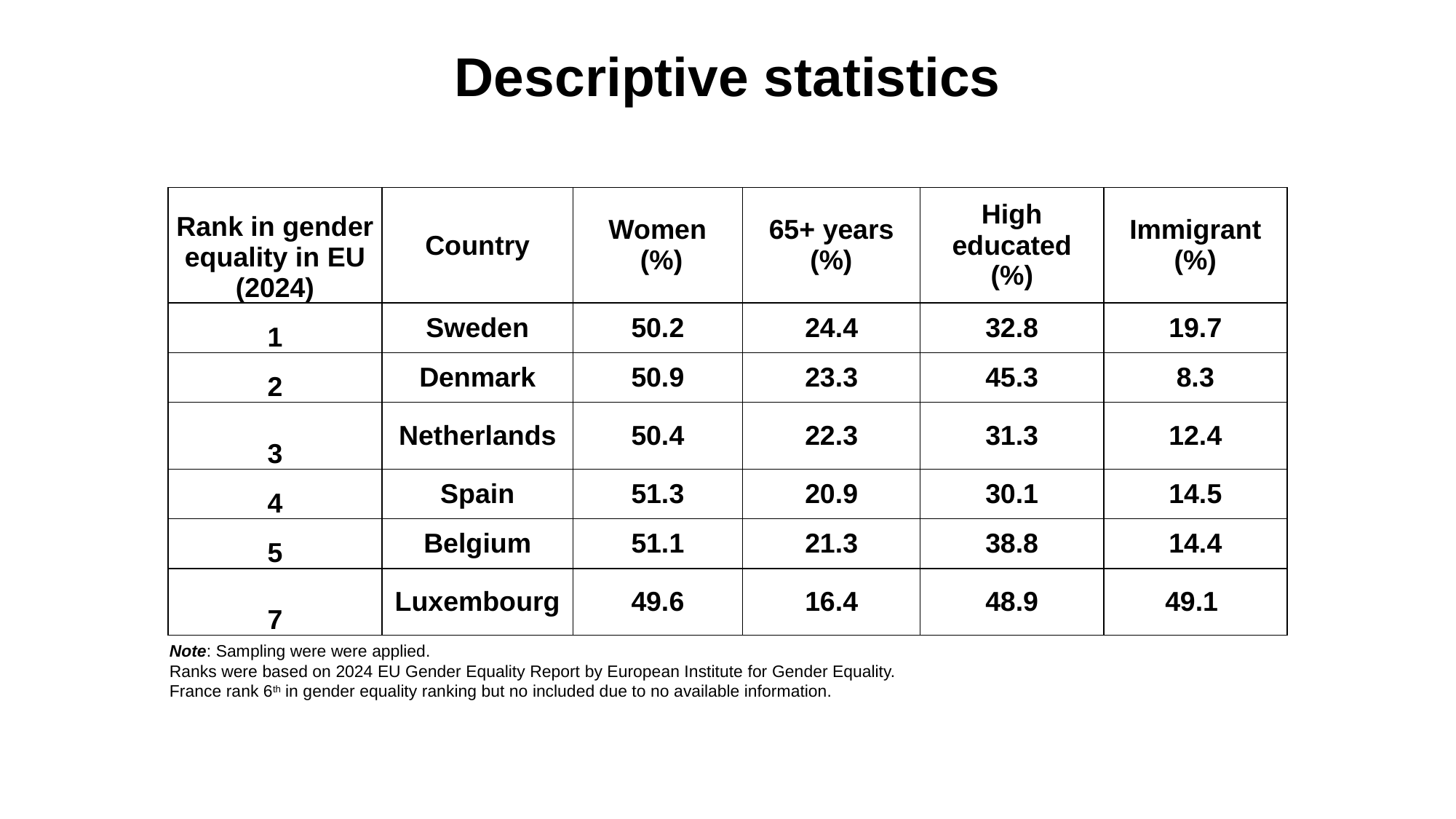

# Descriptive statistics
| Rank in gender equality in EU (2024) | Country | Women (%) | 65+ years (%) | High educated (%) | Immigrant (%) |
| --- | --- | --- | --- | --- | --- |
| 1 | Sweden | 50.2 | 24.4 | 32.8 | 19.7 |
| 2 | Denmark | 50.9 | 23.3 | 45.3 | 8.3 |
| 3 | Netherlands | 50.4 | 22.3 | 31.3 | 12.4 |
| 4 | Spain | 51.3 | 20.9 | 30.1 | 14.5 |
| 5 | Belgium | 51.1 | 21.3 | 38.8 | 14.4 |
| 7 | Luxembourg | 49.6 | 16.4 | 48.9 | 49.1 |

Note: Sampling were were applied.
Ranks were based on 2024 EU Gender Equality Report by European Institute for Gender Equality.
France rank 6th in gender equality ranking but no included due to no available information.